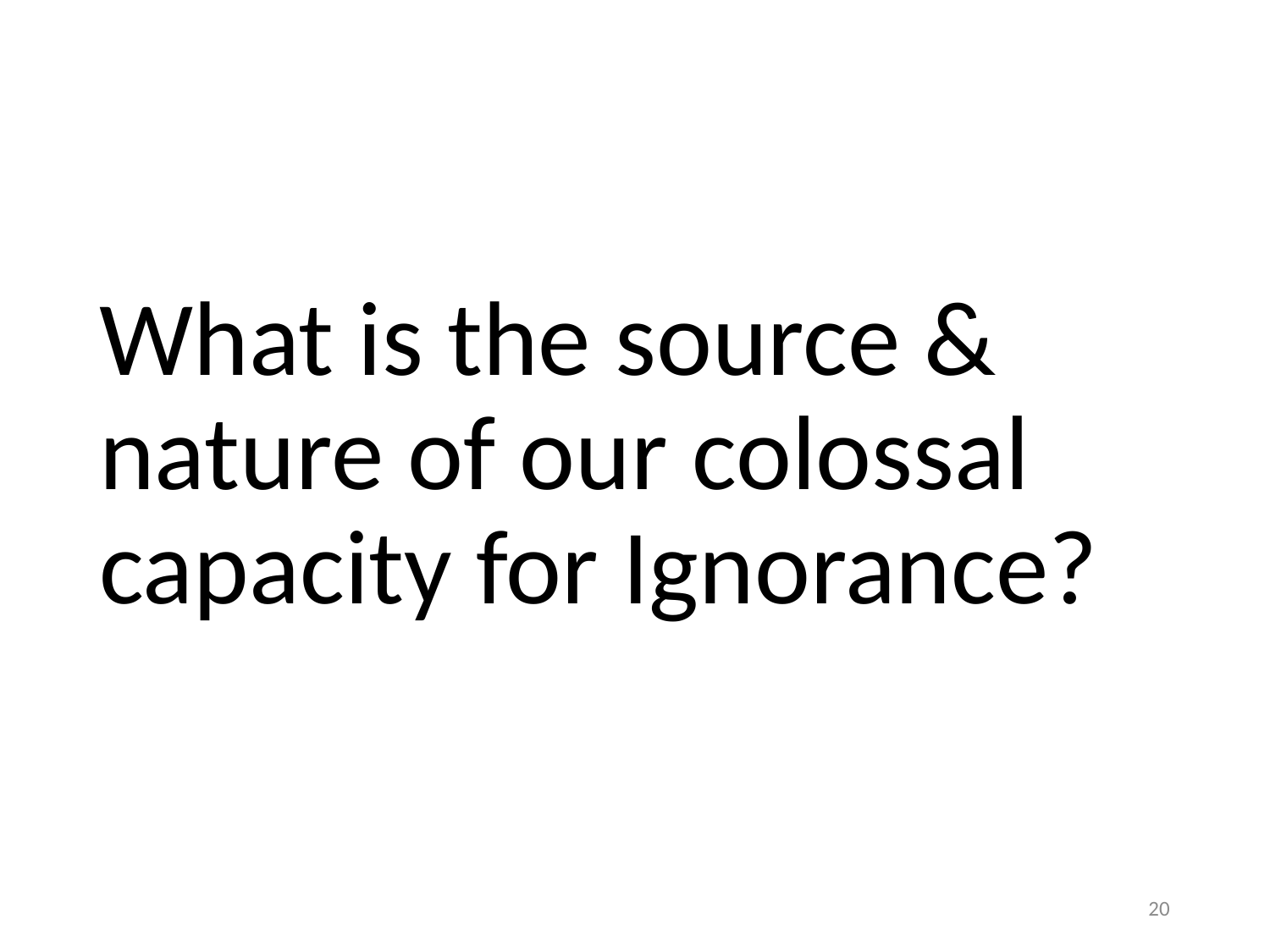

# What is the source & nature of our colossal capacity for Ignorance?

20